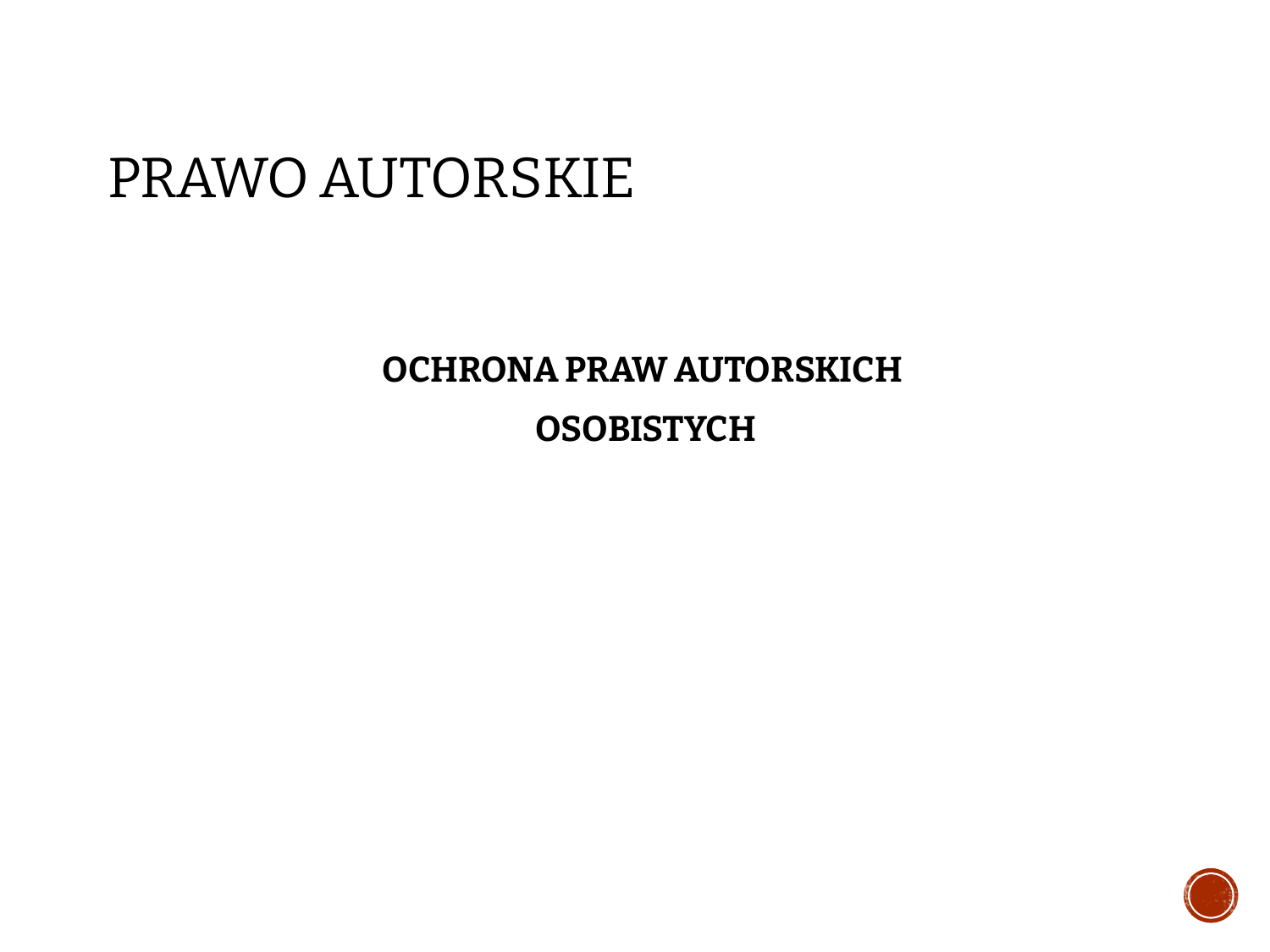

# PRAWO AUTORSKIE

OCHRONA PRAW AUTORSKICH
OSOBISTYCH